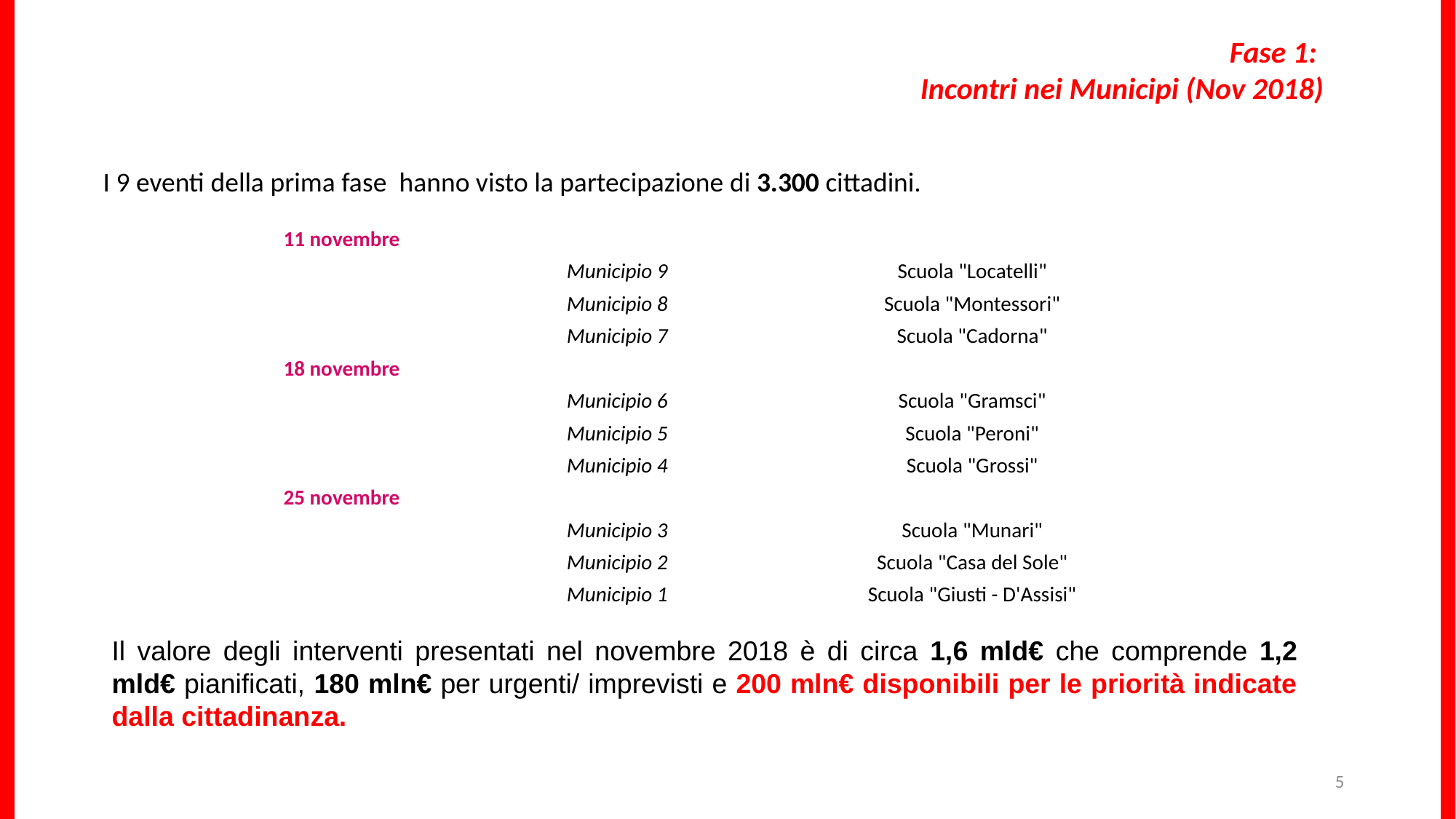

Fase 1:
Incontri nei Municipi (Nov 2018)
I 9 eventi della prima fase  hanno visto la partecipazione di 3.300 cittadini.
| 11 novembre |  |  |
| --- | --- | --- |
|  | Municipio 9 | Scuola "Locatelli" |
|  | Municipio 8 | Scuola "Montessori" |
|  | Municipio 7 | Scuola "Cadorna" |
| 18 novembre |  |  |
|  | Municipio 6 | Scuola "Gramsci" |
|  | Municipio 5 | Scuola "Peroni" |
|  | Municipio 4 | Scuola "Grossi" |
| 25 novembre |  |  |
|  | Municipio 3 | Scuola "Munari" |
|  | Municipio 2 | Scuola "Casa del Sole" |
|  | Municipio 1 | Scuola "Giusti - D'Assisi" |
Il valore degli interventi presentati nel novembre 2018 è di circa 1,6 mld€ che comprende 1,2 mld€ pianificati, 180 mln€ per urgenti/ imprevisti e 200 mln€ disponibili per le priorità indicate dalla cittadinanza.
5